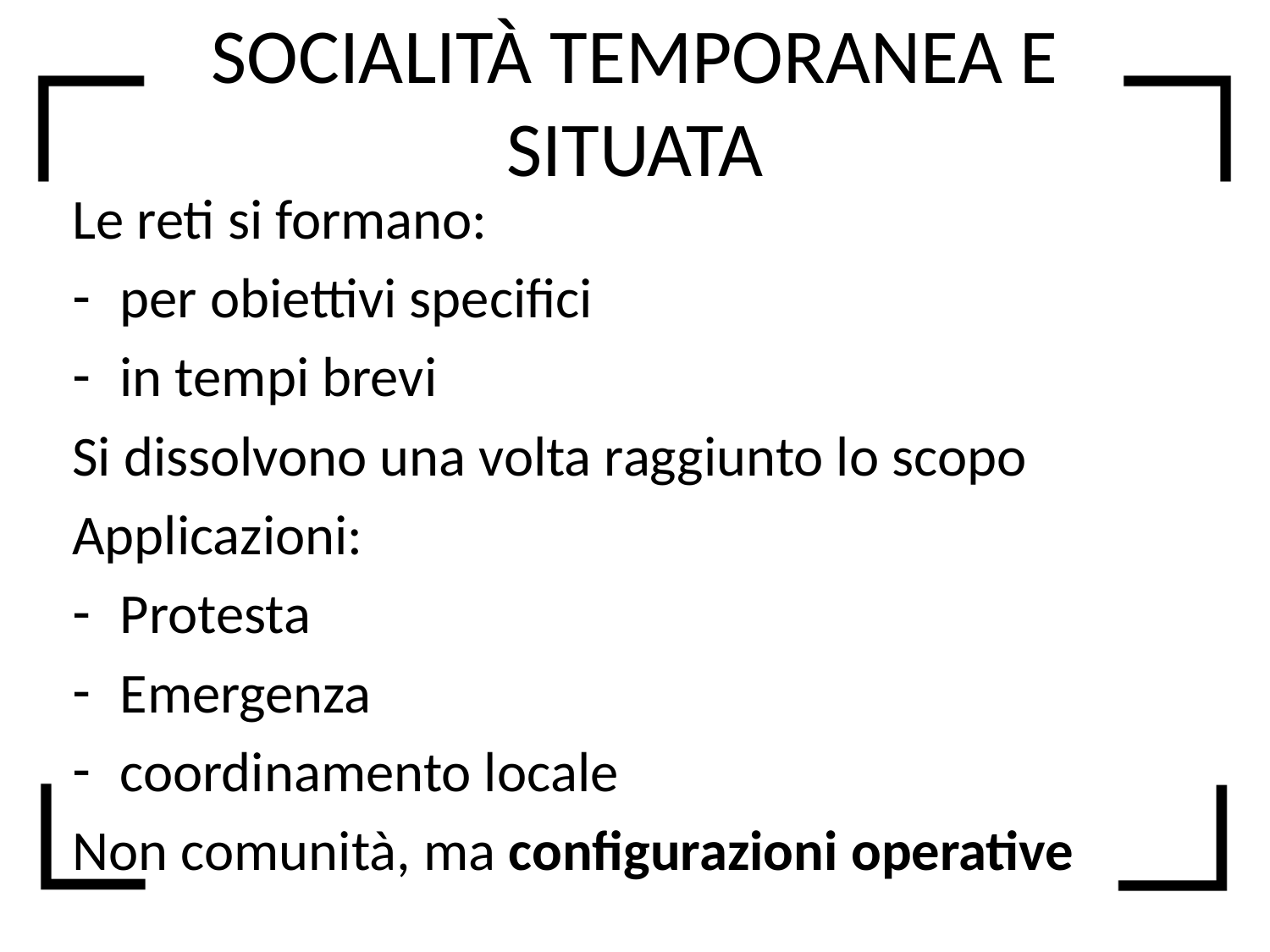

# SOCIALITÀ TEMPORANEA E SITUATA
Le reti si formano:
per obiettivi specifici
in tempi brevi
Si dissolvono una volta raggiunto lo scopo
Applicazioni:
Protesta
Emergenza
coordinamento locale
Non comunità, ma configurazioni operative